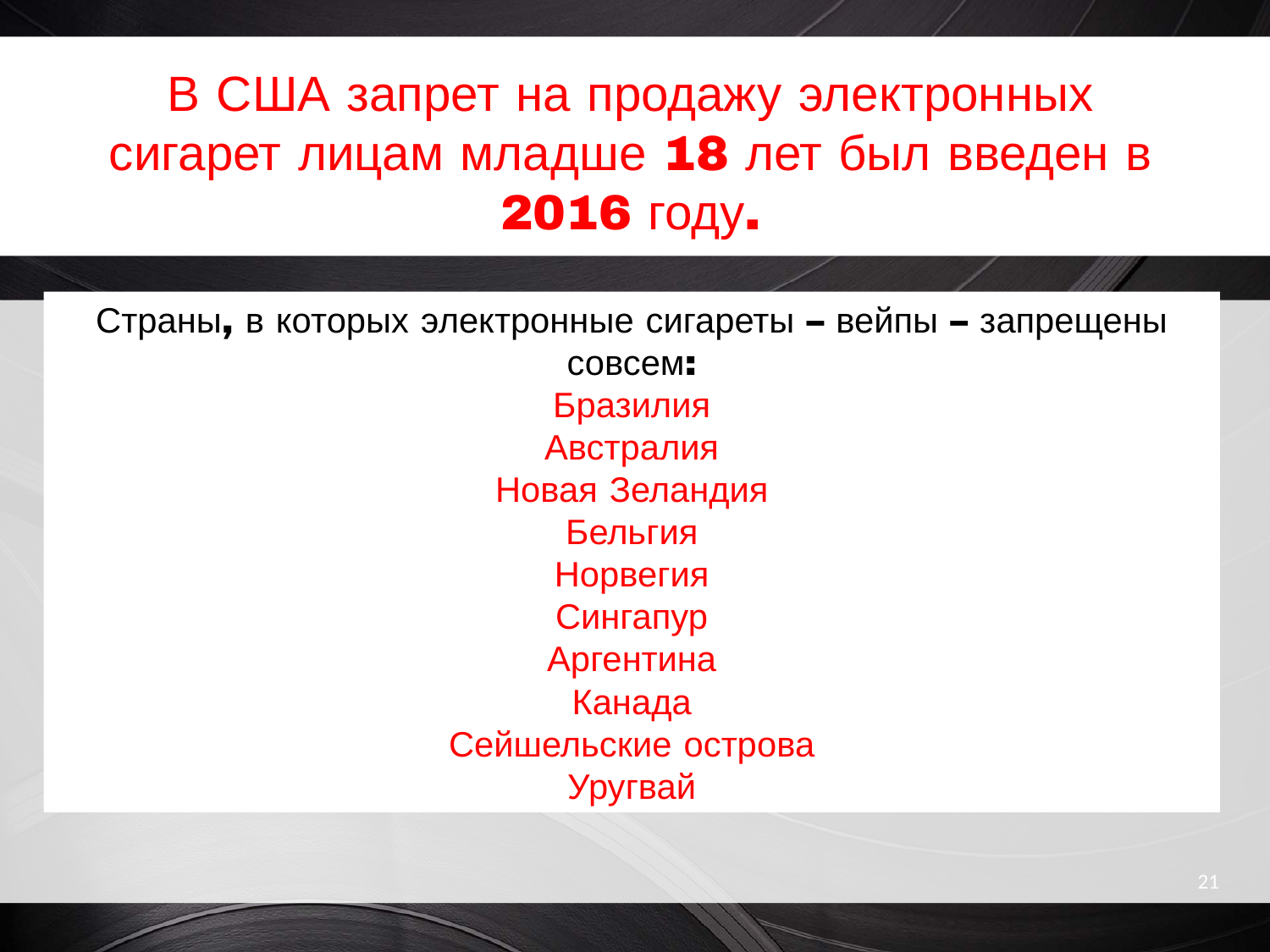

В США запрет на продажу электронных сигарет лицам младше 18 лет был введен в 2016 году.
Страны, в которых электронные сигареты – вейпы – запрещены совсем:
Бразилия
Австралия
Новая Зеландия
Бельгия
Норвегия
Сингапур
Аргентина
Канада
Сейшельские острова
Уругвай

21